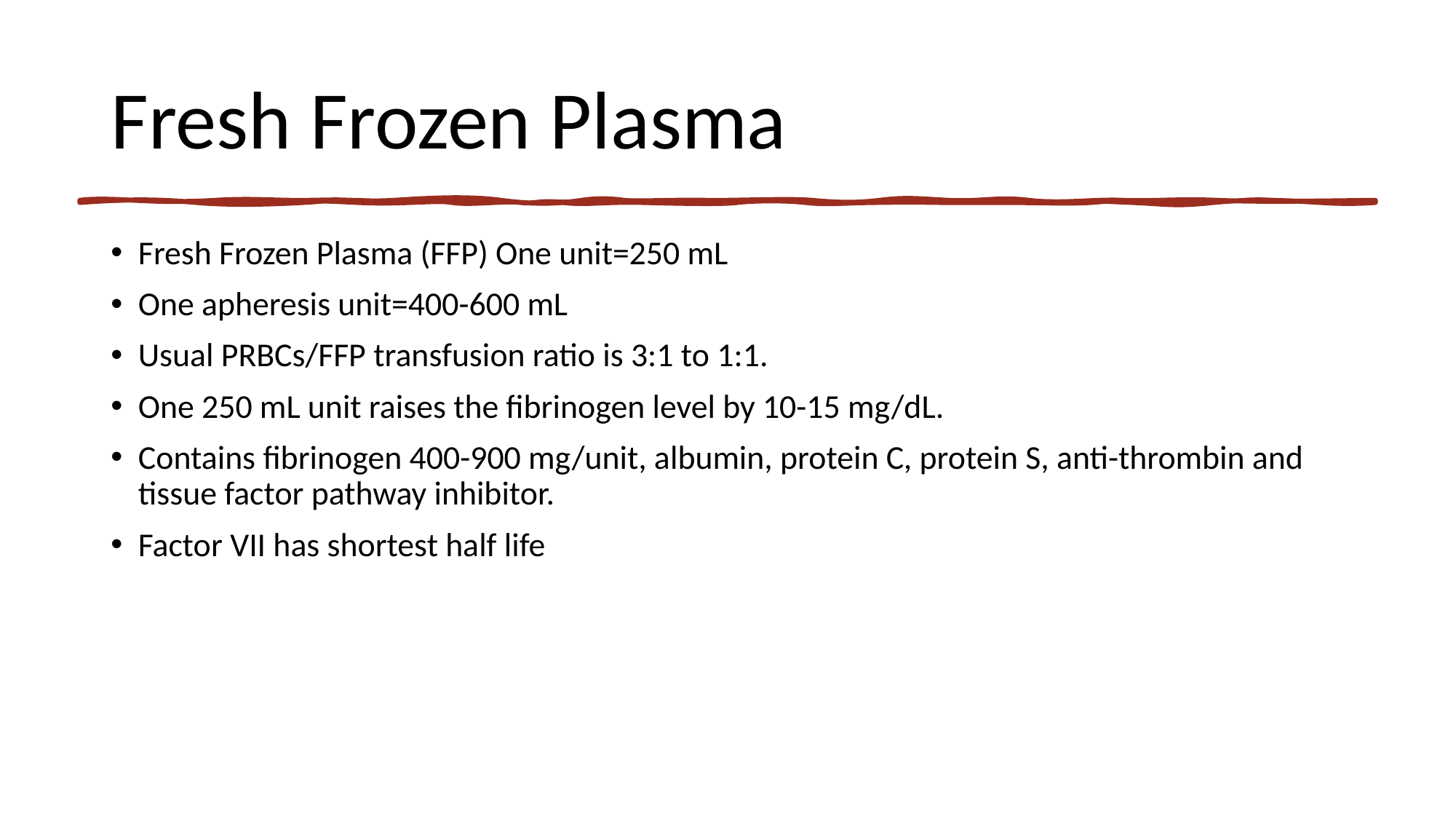

# Fresh Frozen Plasma

Fresh Frozen Plasma (FFP) One unit=250 mL
One apheresis unit=400-600 mL
Usual PRBCs/FFP transfusion ratio is 3:1 to 1:1.
One 250 mL unit raises the fibrinogen level by 10-15 mg/dL.
Contains fibrinogen 400-900 mg/unit, albumin, protein C, protein S, anti-thrombin and tissue factor pathway inhibitor.
Factor VII has shortest half life